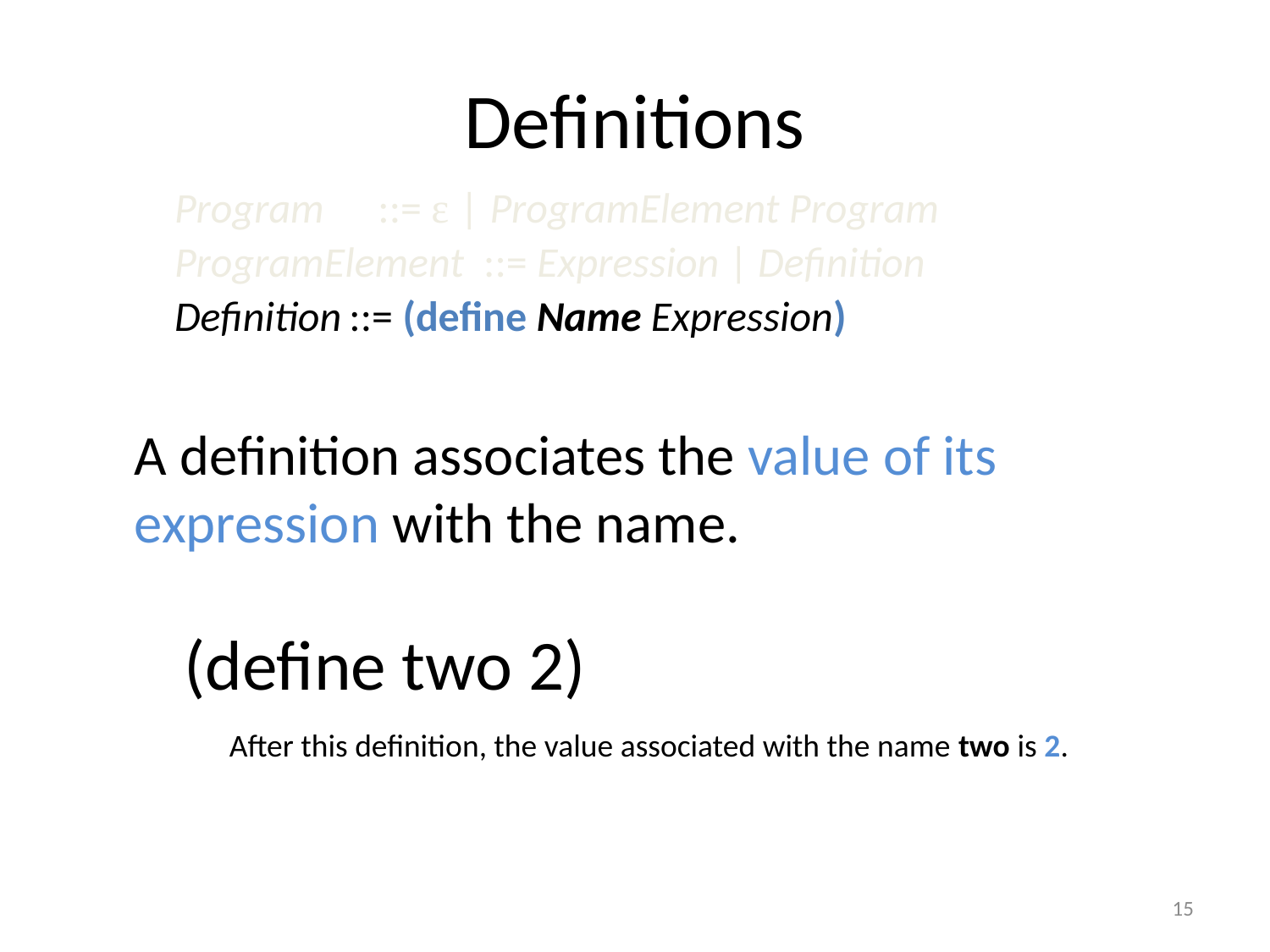

# Definitions
Program	   ::= ε | ProgramElement Program
ProgramElement  ::= Expression | Definition
Definition	::= (define Name Expression)
	A definition associates the value of its expression with the name.
(define two 2)
After this definition, the value associated with the name two is 2.
15